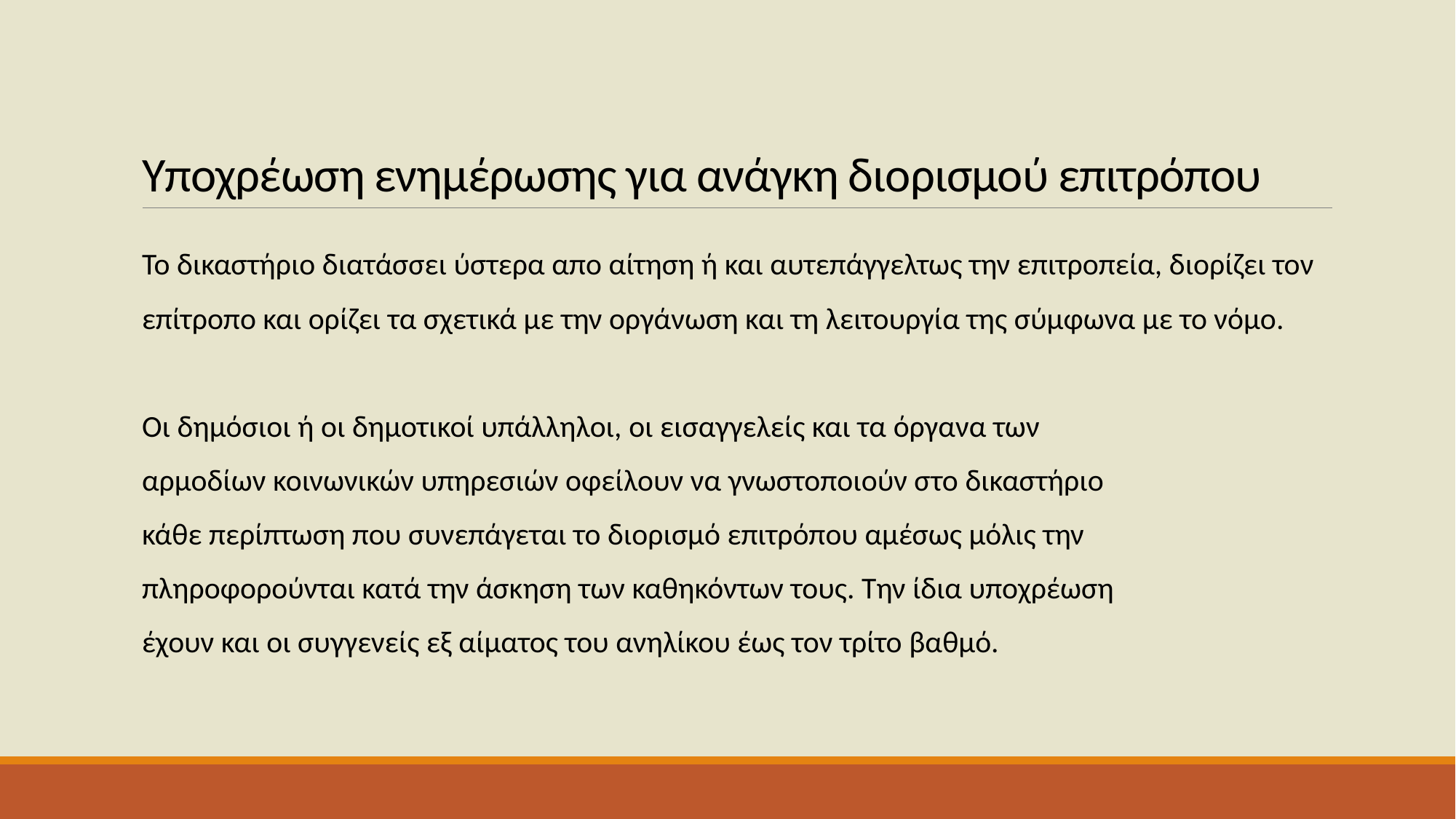

# Υποχρέωση ενημέρωσης για ανάγκη διορισμού επιτρόπου
Το δικαστήριο διατάσσει ύστερα απο αίτηση ή και αυτεπάγγελτως την επιτροπεία, διορίζει τον επίτροπο και ορίζει τα σχετικά με την οργάνωση και τη λειτουργία της σύμφωνα με το νόμο.

Οι δημόσιοι ή οι δημοτικοί υπάλληλοι, οι εισαγγελείς και τα όργανα των
αρμοδίων κοινωνικών υπηρεσιών οφείλουν να γνωστοποιούν στο δικαστήριο
κάθε περίπτωση που συνεπάγεται το διορισμό επιτρόπου αμέσως μόλις την
πληροφορούνται κατά την άσκηση των καθηκόντων τους. Την ίδια υποχρέωση
έχουν και οι συγγενείς εξ αίματος του ανηλίκου έως τον τρίτο βαθμό.